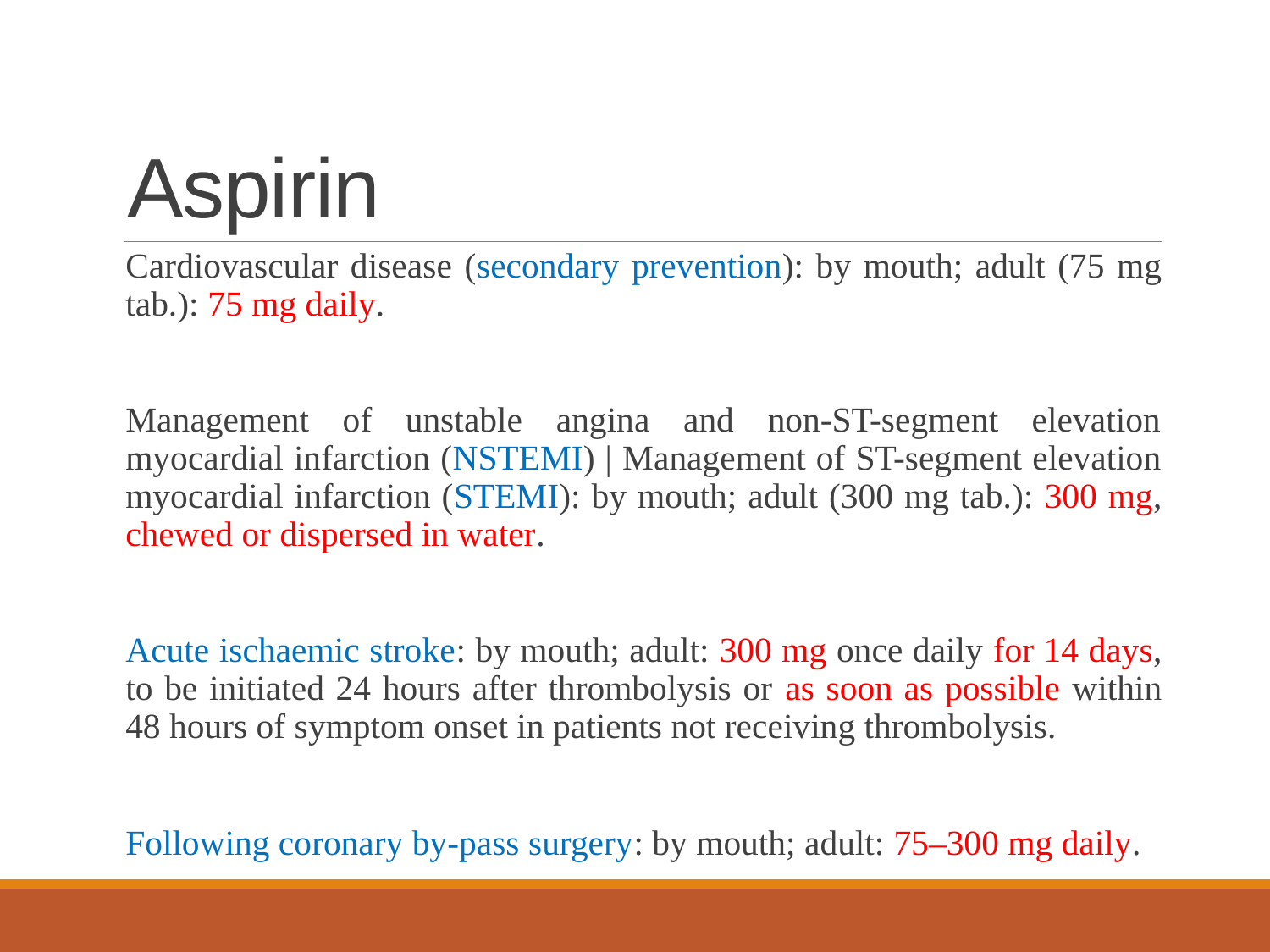

# Aspirin
Cardiovascular disease (secondary prevention): by mouth; adult (75 mg tab.): 75 mg daily.

Management of unstable angina and non-ST-segment elevation myocardial infarction (NSTEMI) | Management of ST-segment elevation myocardial infarction (STEMI): by mouth; adult (300 mg tab.): 300 mg, chewed or dispersed in water.

Acute ischaemic stroke: by mouth; adult: 300 mg once daily for 14 days, to be initiated 24 hours after thrombolysis or as soon as possible within 48 hours of symptom onset in patients not receiving thrombolysis.

Following coronary by-pass surgery: by mouth; adult: 75–300 mg daily.